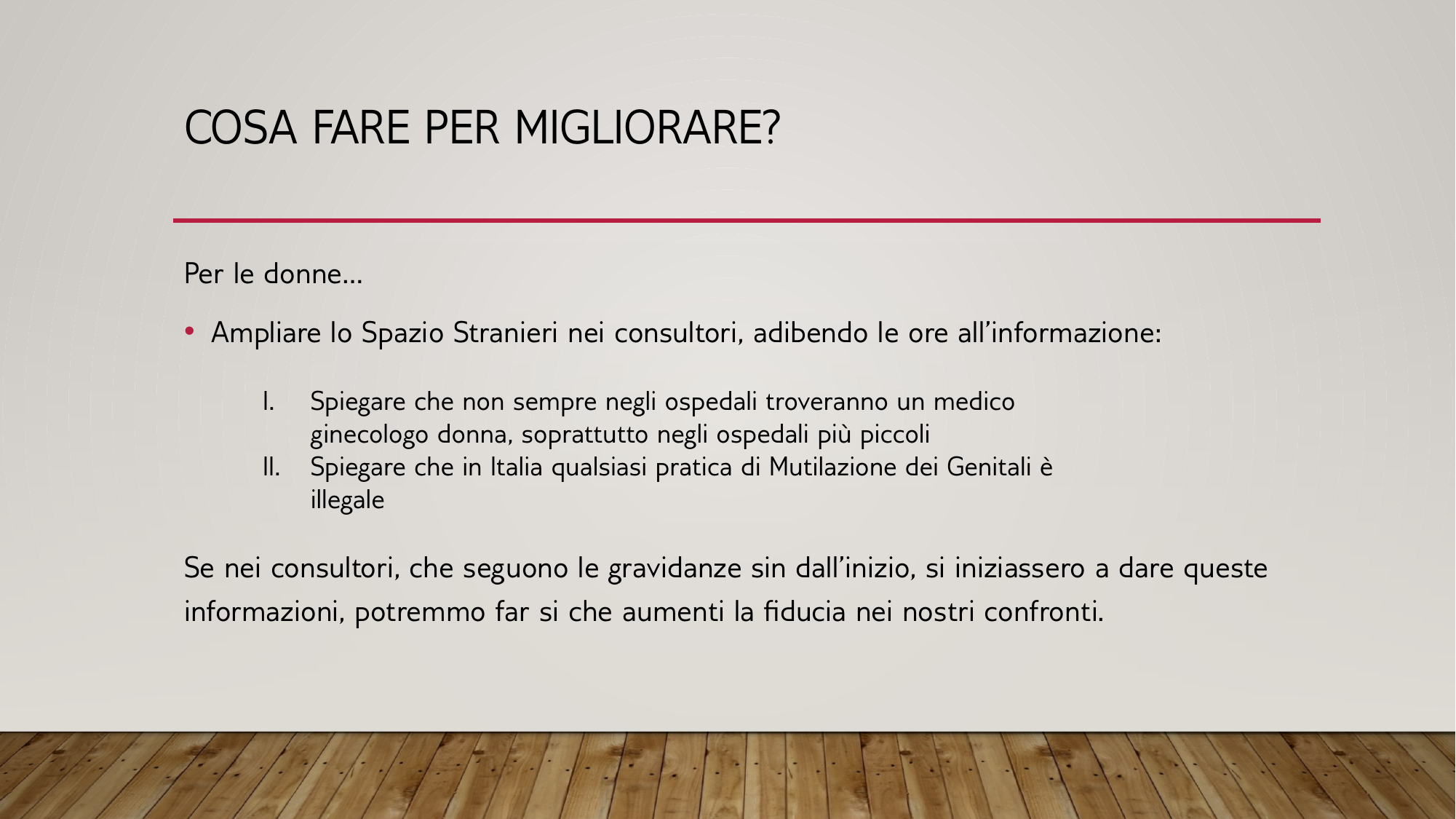

# Cosa fare per migliorare?
Per le donne…
Ampliare lo Spazio Stranieri nei consultori, adibendo le ore all’informazione:

Se nei consultori, che seguono le gravidanze sin dall’inizio, si iniziassero a dare queste informazioni, potremmo far si che aumenti la fiducia nei nostri confronti.
Spiegare che non sempre negli ospedali troveranno un medico ginecologo donna, soprattutto negli ospedali più piccoli
Spiegare che in Italia qualsiasi pratica di Mutilazione dei Genitali è illegale